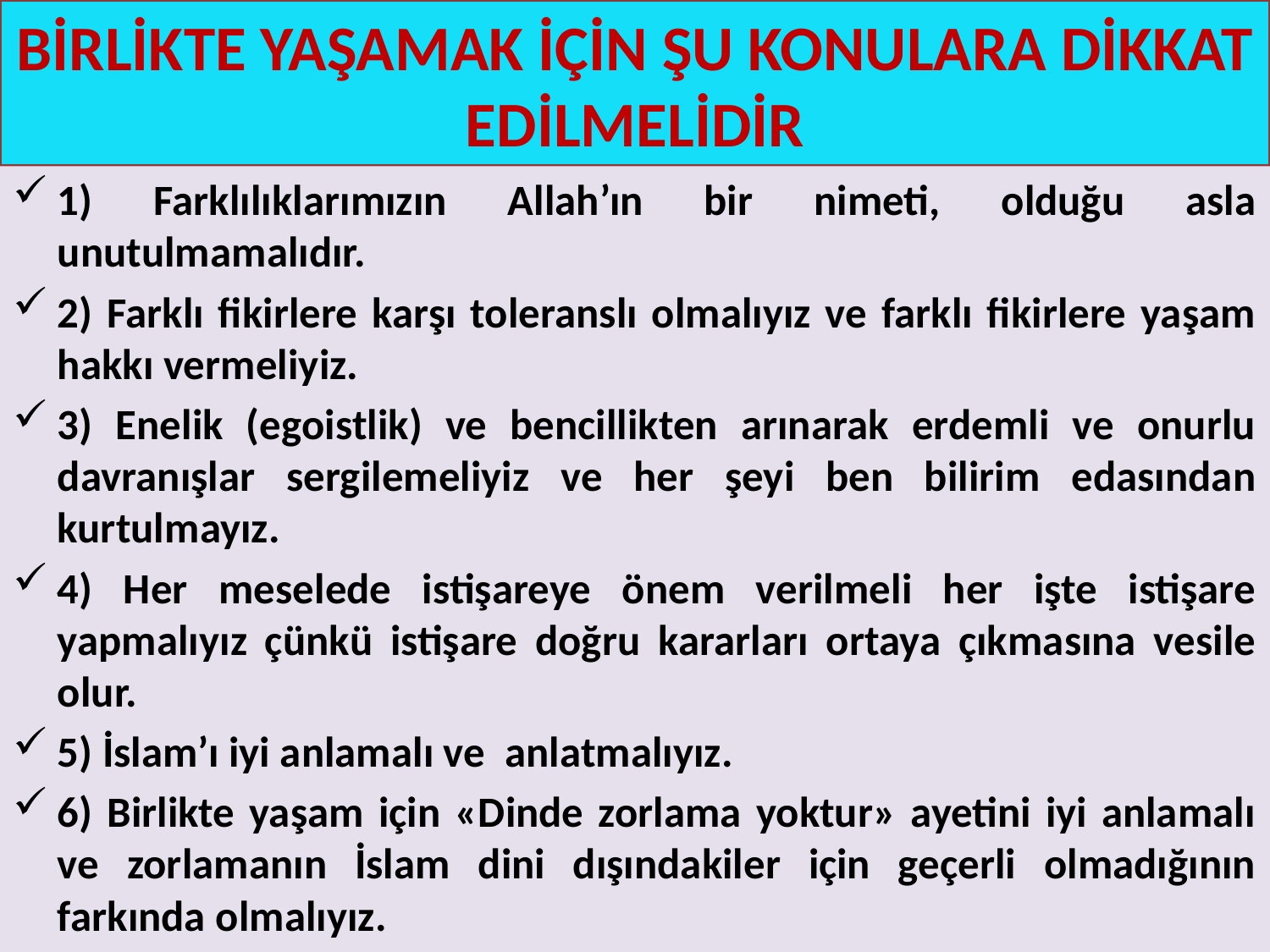

# BİRLİKTE YAŞAMAK İÇİN ŞU KONULARA DİKKAT EDİLMELİDİR
1) Farklılıklarımızın Allah’ın bir nimeti, olduğu asla unutulmamalıdır.
2) Farklı fikirlere karşı toleranslı olmalıyız ve farklı fikirlere yaşam hakkı vermeliyiz.
3) Enelik (egoistlik) ve bencillikten arınarak erdemli ve onurlu davranışlar sergilemeliyiz ve her şeyi ben bilirim edasından kurtulmayız.
4) Her meselede istişareye önem verilmeli her işte istişare yapmalıyız çünkü istişare doğru kararları ortaya çıkmasına vesile olur.
5) İslam’ı iyi anlamalı ve  anlatmalıyız.
6) Birlikte yaşam için «Dinde zorlama yoktur» ayetini iyi anlamalı ve zorlamanın İslam dini dışındakiler için geçerli olmadığının farkında olmalıyız.

31